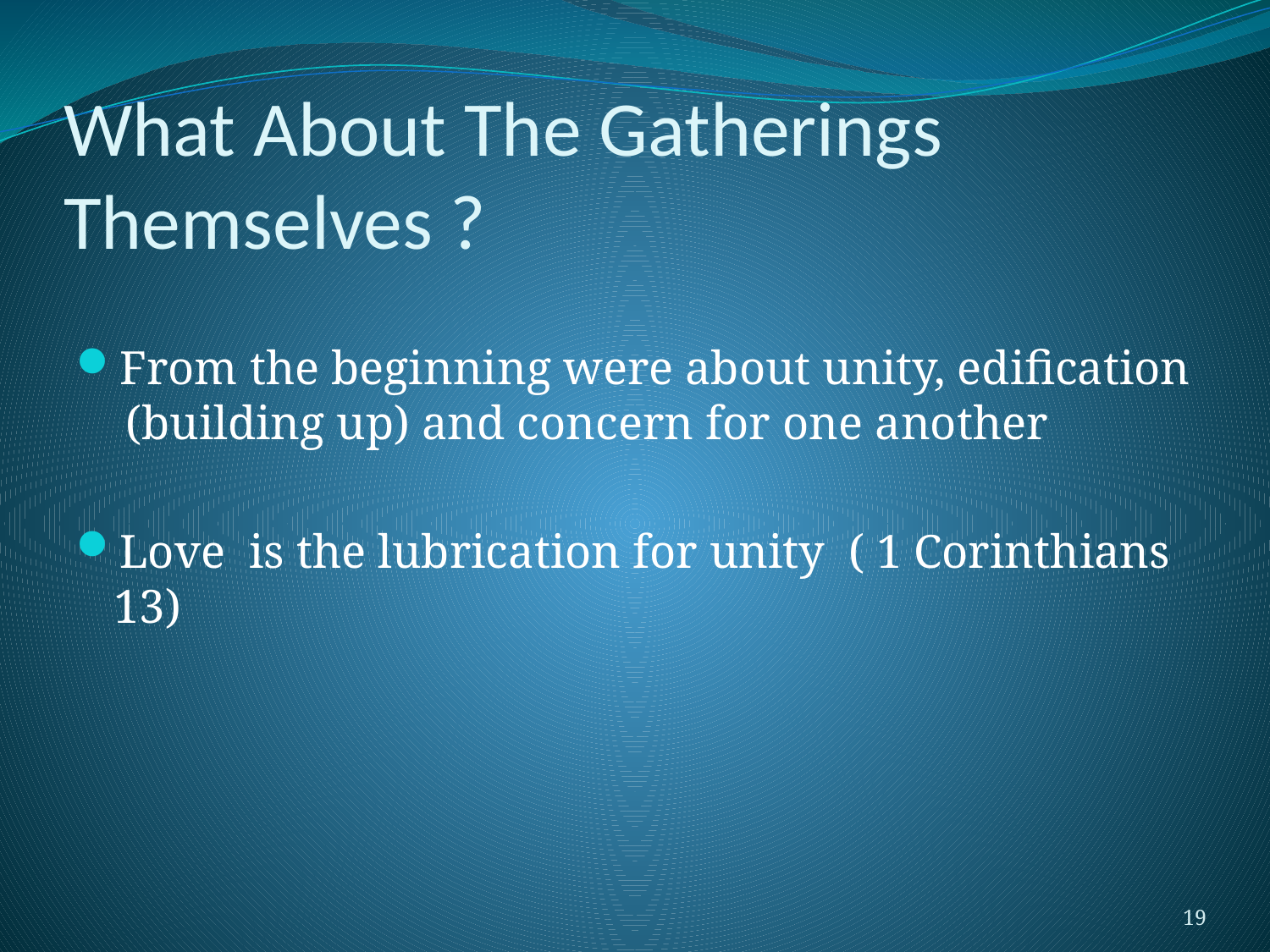

# What About The Gatherings Themselves ?

From the beginning were about unity, edification  (building up) and concern for one another

Love  is the lubrication for unity  ( 1 Corinthians 13)

19